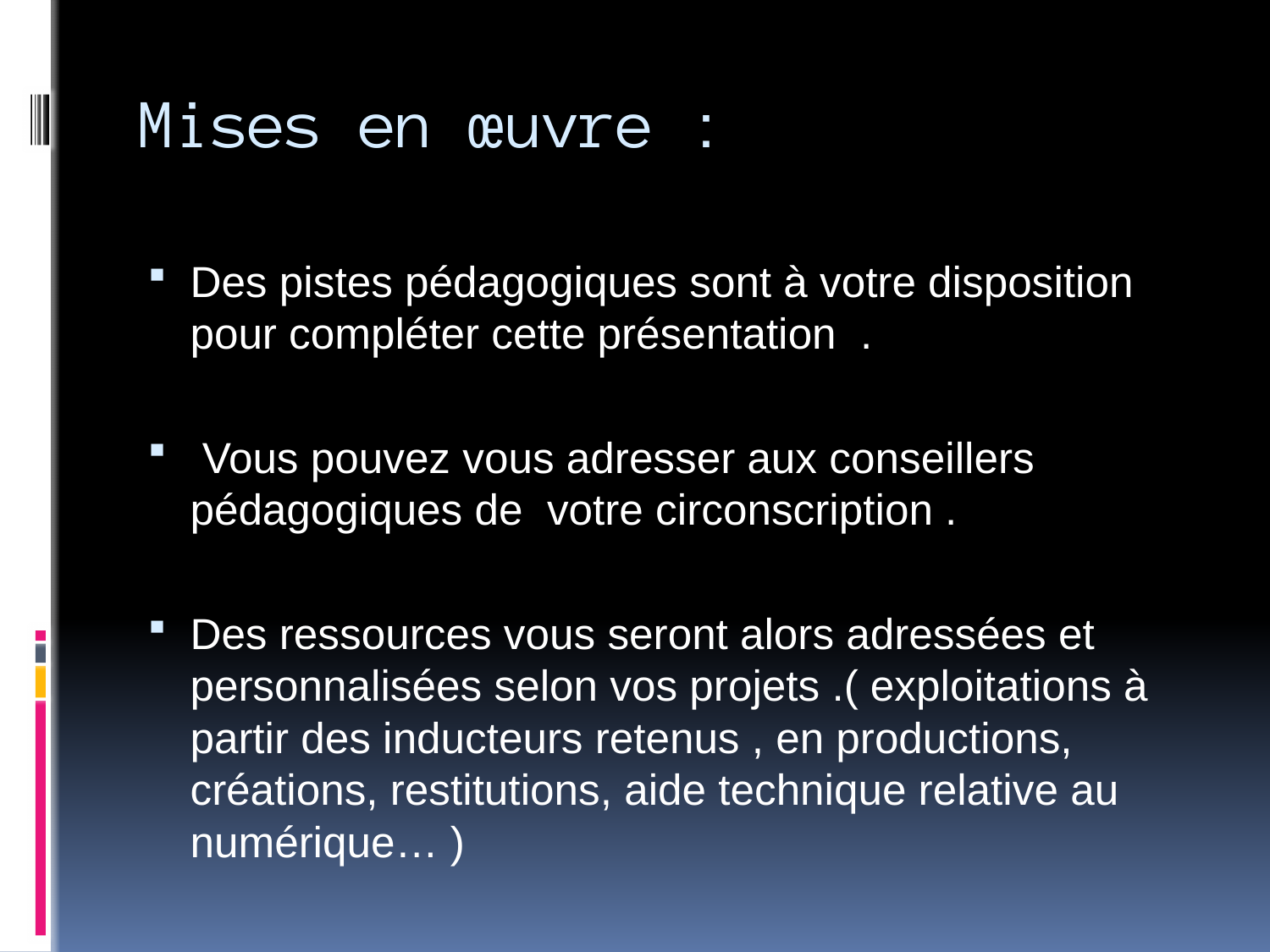

# Mises en œuvre :
Des pistes pédagogiques sont à votre disposition pour compléter cette présentation  .

 Vous pouvez vous adresser aux conseillers pédagogiques de  votre circonscription .

Des ressources vous seront alors adressées et personnalisées selon vos projets .( exploitations à partir des inducteurs retenus , en productions, créations, restitutions, aide technique relative au numérique… )